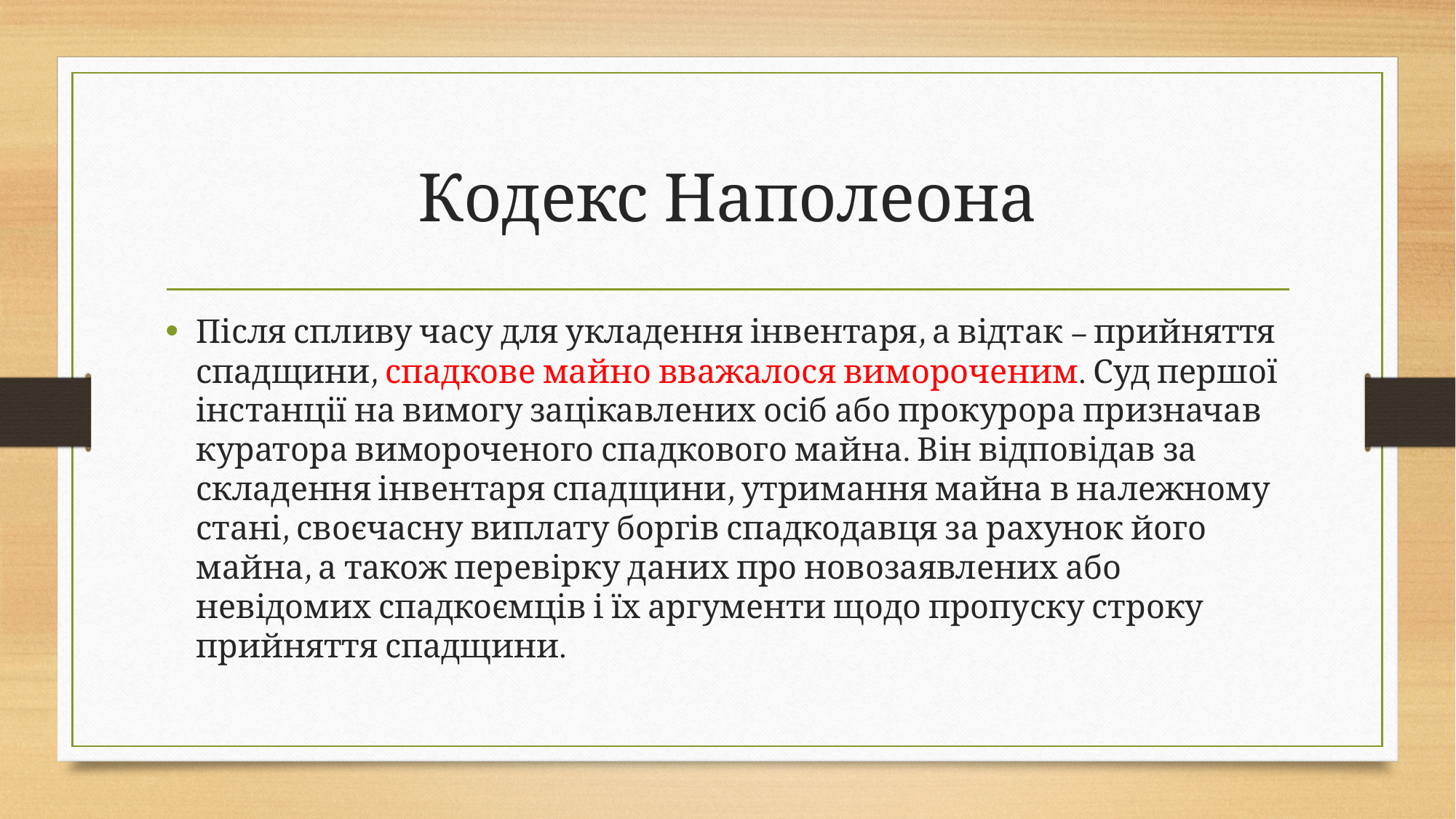

# Кодекс Наполеона
Після спливу часу для укладення інвентаря, а відтак – прийняття спадщини, спадкове майно вважалося вимороченим. Суд першої інстанції на вимогу зацікавлених осіб або прокурора призначав куратора вимороченого спадкового майна. Він відповідав за складення інвентаря спадщини, утримання майна в належному стані, своєчасну виплату боргів спадкодавця за рахунок його майна, а також перевірку даних про новозаявлених або невідомих спадкоємців і їх аргументи щодо пропуску строку прийняття спадщини.